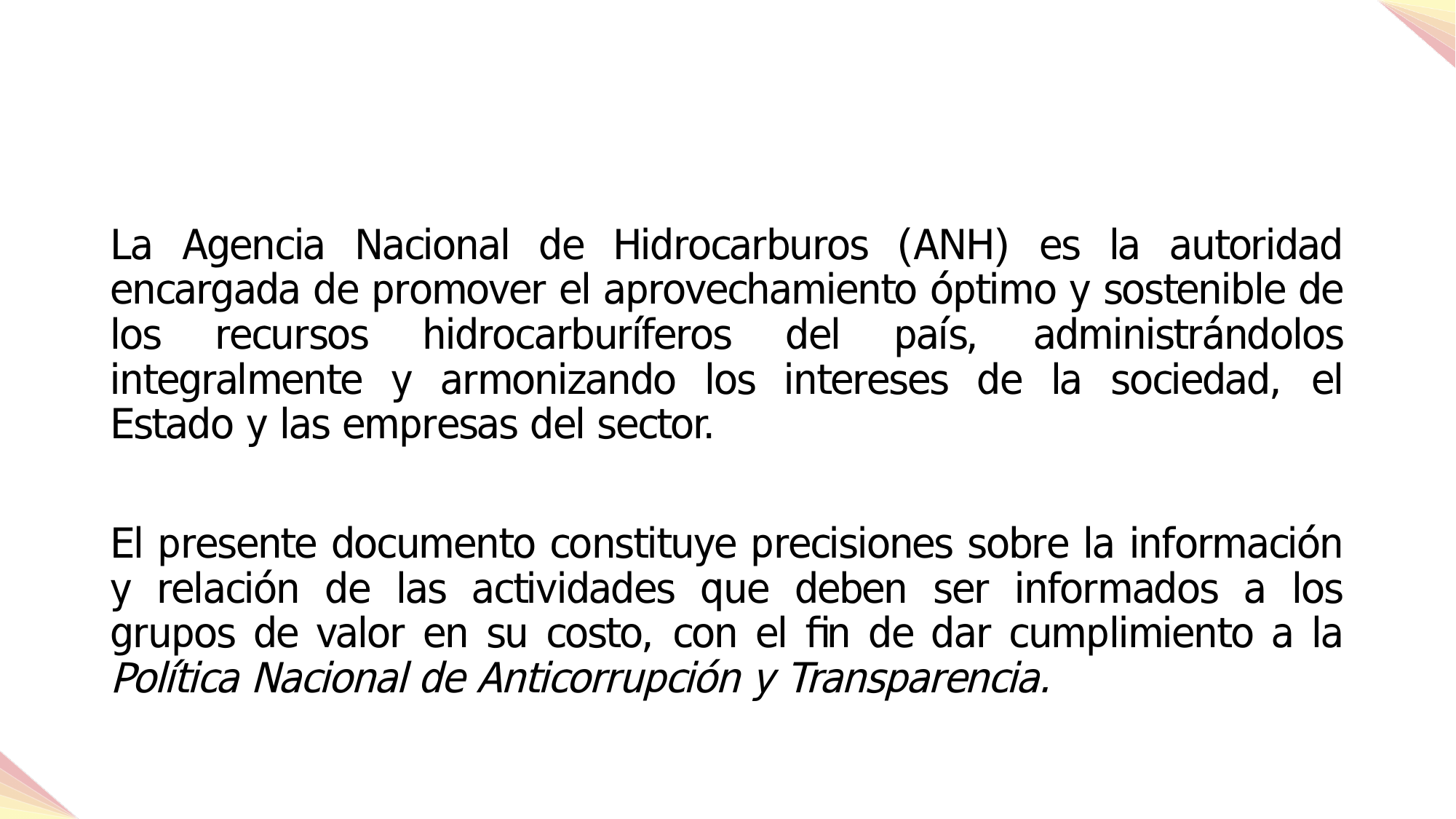

La Agencia Nacional de Hidrocarburos (ANH) es la autoridad encargada de promover el aprovechamiento óptimo y sostenible de los recursos hidrocarburíferos del país, administrándolos integralmente y armonizando los intereses de la sociedad, el Estado y las empresas del sector.

El presente documento constituye precisiones sobre la información y relación de las actividades que deben ser informados a los grupos de valor en su costo, con el fin de dar cumplimiento a la Política Nacional de Anticorrupción y Transparencia.